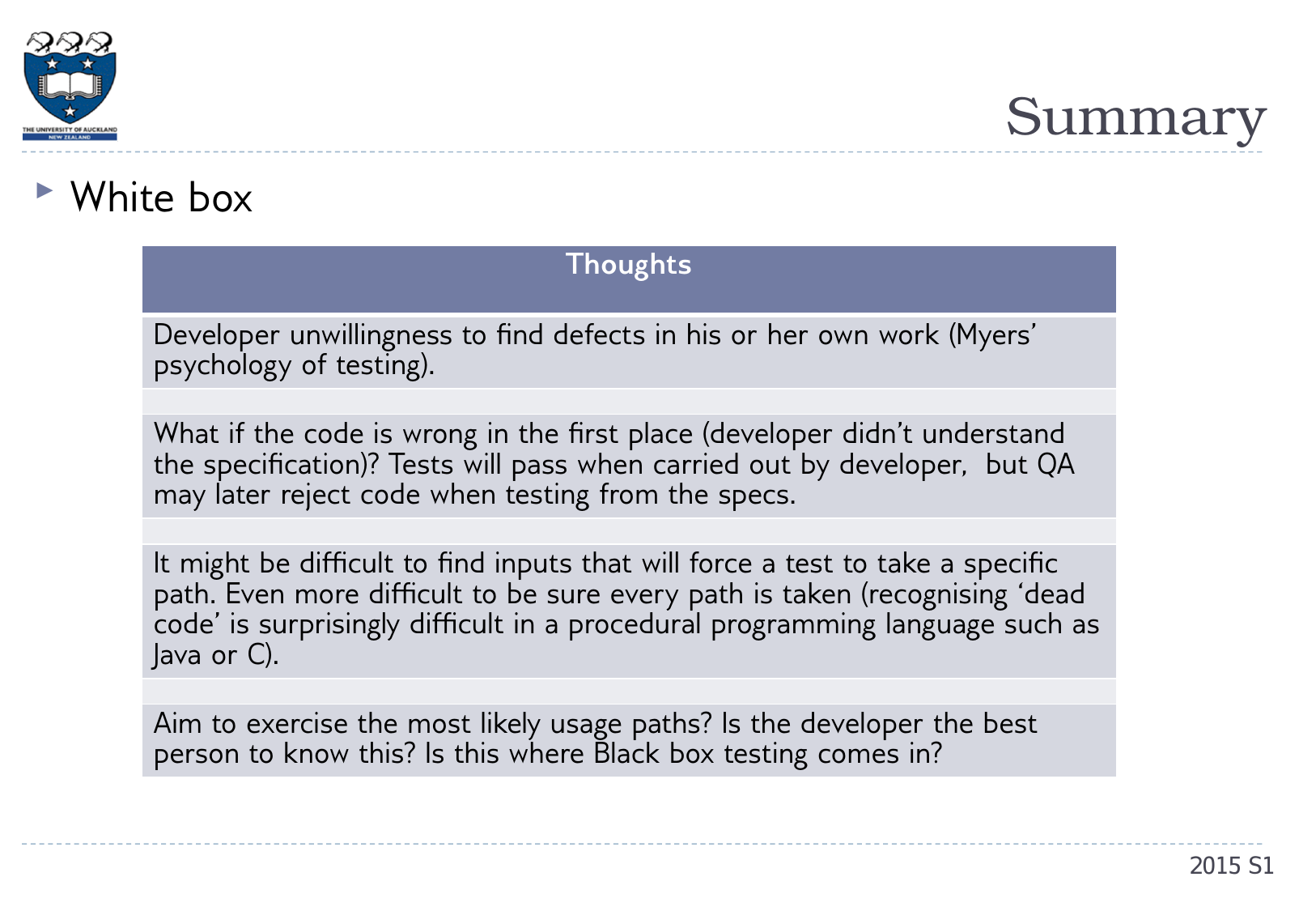

# Summary
White box

| Thoughts |
| --- |
| Developer unwillingness to find defects in his or her own work (Myers’ psychology of testing). |
|  |
| What if the code is wrong in the first place (developer didn’t understand the specification)? Tests will pass when carried out by developer, but QA may later reject code when testing from the specs. |
|  |
| It might be difficult to find inputs that will force a test to take a specific path. Even more difficult to be sure every path is taken (recognising ‘dead code’ is surprisingly difficult in a procedural programming language such as Java or C). |
|  |
| Aim to exercise the most likely usage paths? Is the developer the best person to know this? Is this where Black box testing comes in? |
2015 S1